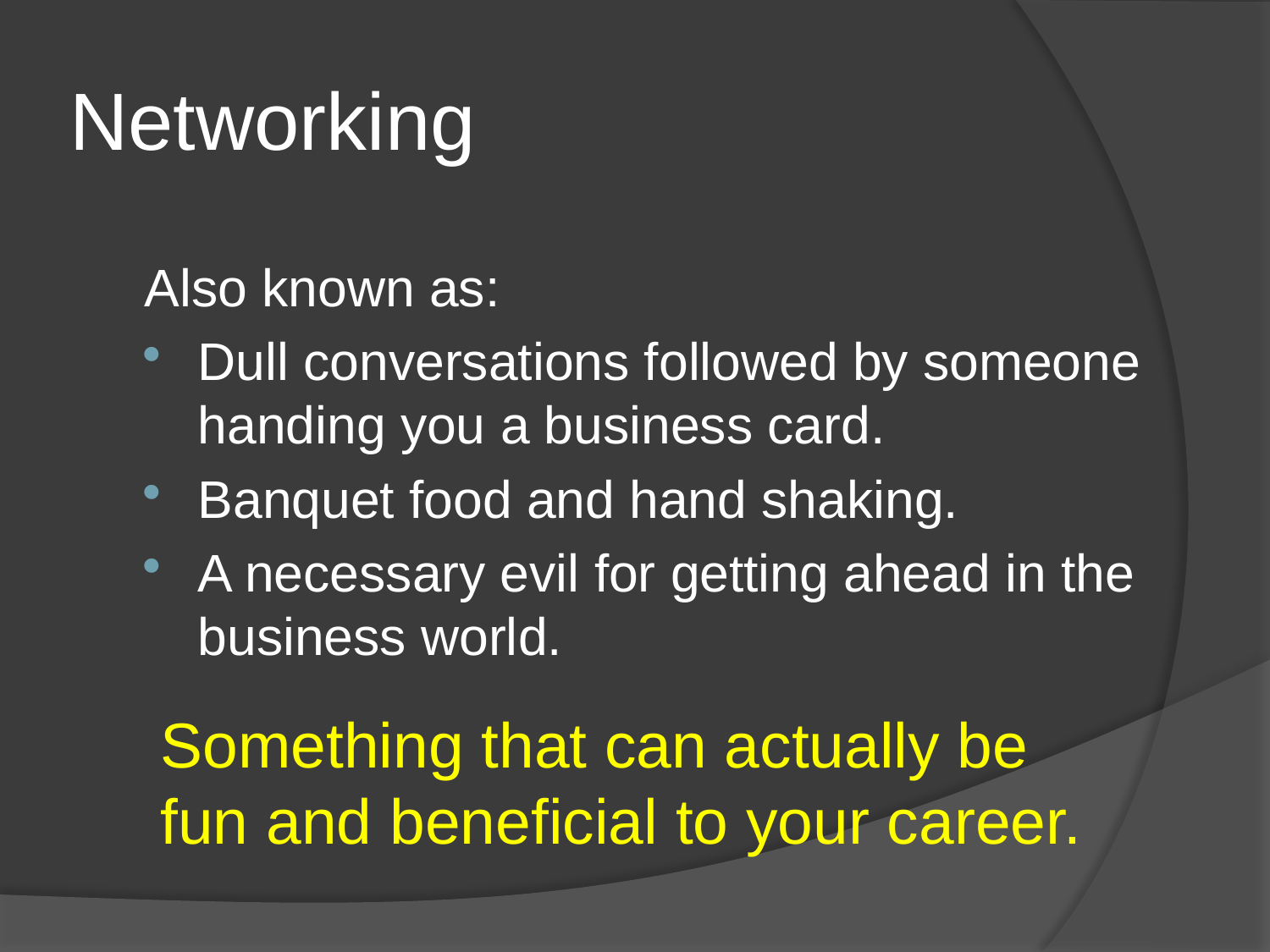

# Networking
Also known as:
Dull conversations followed by someone handing you a business card.
Banquet food and hand shaking.
A necessary evil for getting ahead in the business world.
Something that can actually be fun and beneficial to your career.